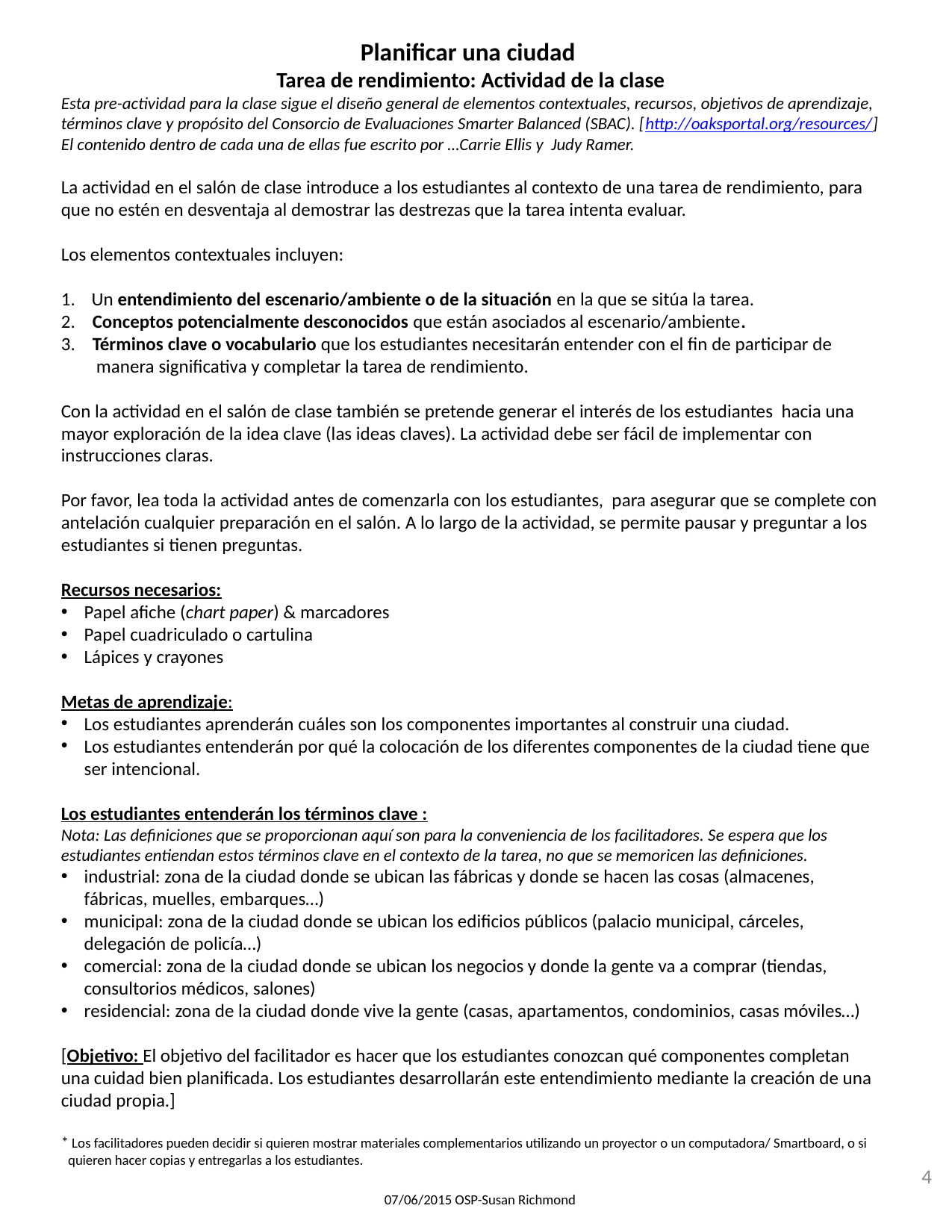

Planificar una ciudad
Tarea de rendimiento: Actividad de la clase
Esta pre-actividad para la clase sigue el diseño general de elementos contextuales, recursos, objetivos de aprendizaje, términos clave y propósito del Consorcio de Evaluaciones Smarter Balanced (SBAC). [http://oaksportal.org/resources/]
El contenido dentro de cada una de ellas fue escrito por …Carrie Ellis y  Judy Ramer.

La actividad en el salón de clase introduce a los estudiantes al contexto de una tarea de rendimiento, para que no estén en desventaja al demostrar las destrezas que la tarea intenta evaluar.

Los elementos contextuales incluyen:

Un entendimiento del escenario/ambiente o de la situación en la que se sitúa la tarea.
2.    Conceptos potencialmente desconocidos que están asociados al escenario/ambiente.
3.    Términos clave o vocabulario que los estudiantes necesitarán entender con el fin de participar de manera significativa y completar la tarea de rendimiento.

Con la actividad en el salón de clase también se pretende generar el interés de los estudiantes  hacia una mayor exploración de la idea clave (las ideas claves). La actividad debe ser fácil de implementar con instrucciones claras.

Por favor, lea toda la actividad antes de comenzarla con los estudiantes,  para asegurar que se complete con antelación cualquier preparación en el salón. A lo largo de la actividad, se permite pausar y preguntar a los estudiantes si tienen preguntas.

Recursos necesarios:
Papel afiche (chart paper) & marcadores
Papel cuadriculado o cartulina
Lápices y crayones

Metas de aprendizaje:
Los estudiantes aprenderán cuáles son los componentes importantes al construir una ciudad.
Los estudiantes entenderán por qué la colocación de los diferentes componentes de la ciudad tiene que ser intencional.

Los estudiantes entenderán los términos clave :
Nota: Las definiciones que se proporcionan aquí son para la conveniencia de los facilitadores. Se espera que los estudiantes entiendan estos términos clave en el contexto de la tarea, no que se memoricen las definiciones.
industrial: zona de la ciudad donde se ubican las fábricas y donde se hacen las cosas (almacenes, fábricas, muelles, embarques…)
municipal: zona de la ciudad donde se ubican los edificios públicos (palacio municipal, cárceles, delegación de policía…)
comercial: zona de la ciudad donde se ubican los negocios y donde la gente va a comprar (tiendas, consultorios médicos, salones)
residencial: zona de la ciudad donde vive la gente (casas, apartamentos, condominios, casas móviles…)

[Objetivo: El objetivo del facilitador es hacer que los estudiantes conozcan qué componentes completan una cuidad bien planificada. Los estudiantes desarrollarán este entendimiento mediante la creación de una ciudad propia.]

* Los facilitadores pueden decidir si quieren mostrar materiales complementarios utilizando un proyector o un computadora/ Smartboard, o si quieren hacer copias y entregarlas a los estudiantes.
4